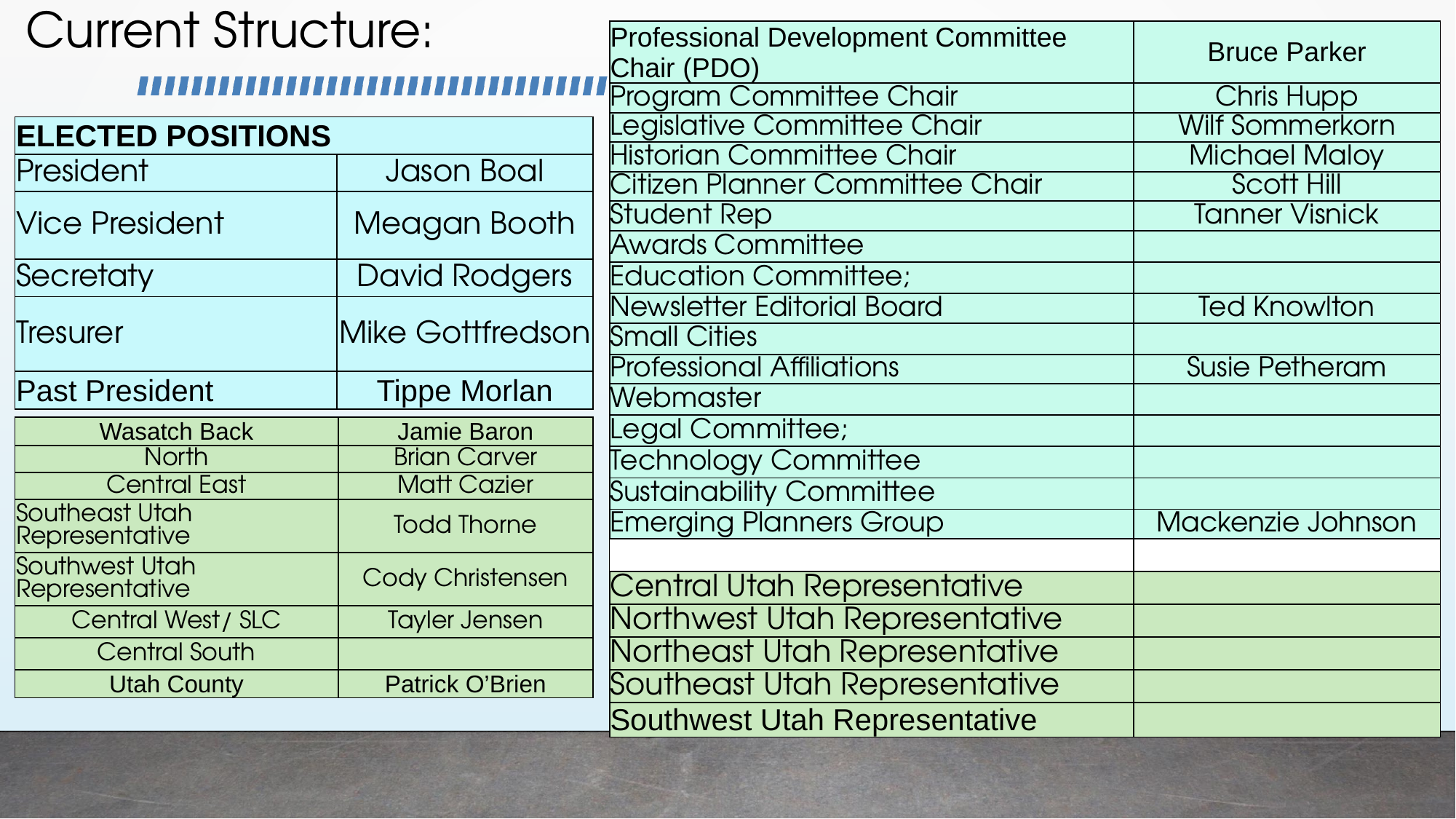

Current Structure:
| Professional Development Committee Chair (PDO) | Bruce Parker |
| --- | --- |
| Program Committee Chair | Chris Hupp |
| Legislative Committee Chair | Wilf Sommerkorn |
| Historian Committee Chair | Michael Maloy |
| Citizen Planner Committee Chair | Scott Hill |
| Student Rep | Tanner Visnick |
| Awards Committee |  |
| Education Committee; |  |
| Newsletter Editorial Board | Ted Knowlton |
| Small Cities |  |
| Professional Affiliations | Susie Petheram |
| Webmaster |  |
| Legal Committee; |  |
| Technology Committee |  |
| Sustainability Committee |  |
| Emerging Planners Group | Mackenzie Johnson |
|  |  |
| Central Utah Representative |  |
| Northwest Utah Representative |  |
| Northeast Utah Representative |  |
| Southeast Utah Representative |  |
| Southwest Utah Representative |  |
| ELECTED POSITIONS |  |
| --- | --- |
| President | Jason Boal |
| Vice President | Meagan Booth |
| Secretaty | David Rodgers |
| Tresurer | Mike Gottfredson |
| Past President | Tippe Morlan |
| Wasatch Back | Jamie Baron |
| --- | --- |
| North | Brian Carver |
| Central East | Matt Cazier |
| Southeast Utah Representative | Todd Thorne |
| Southwest Utah Representative | Cody Christensen |
| Central West/ SLC | Tayler Jensen |
| Central South |  |
| Utah County | Patrick O’Brien |